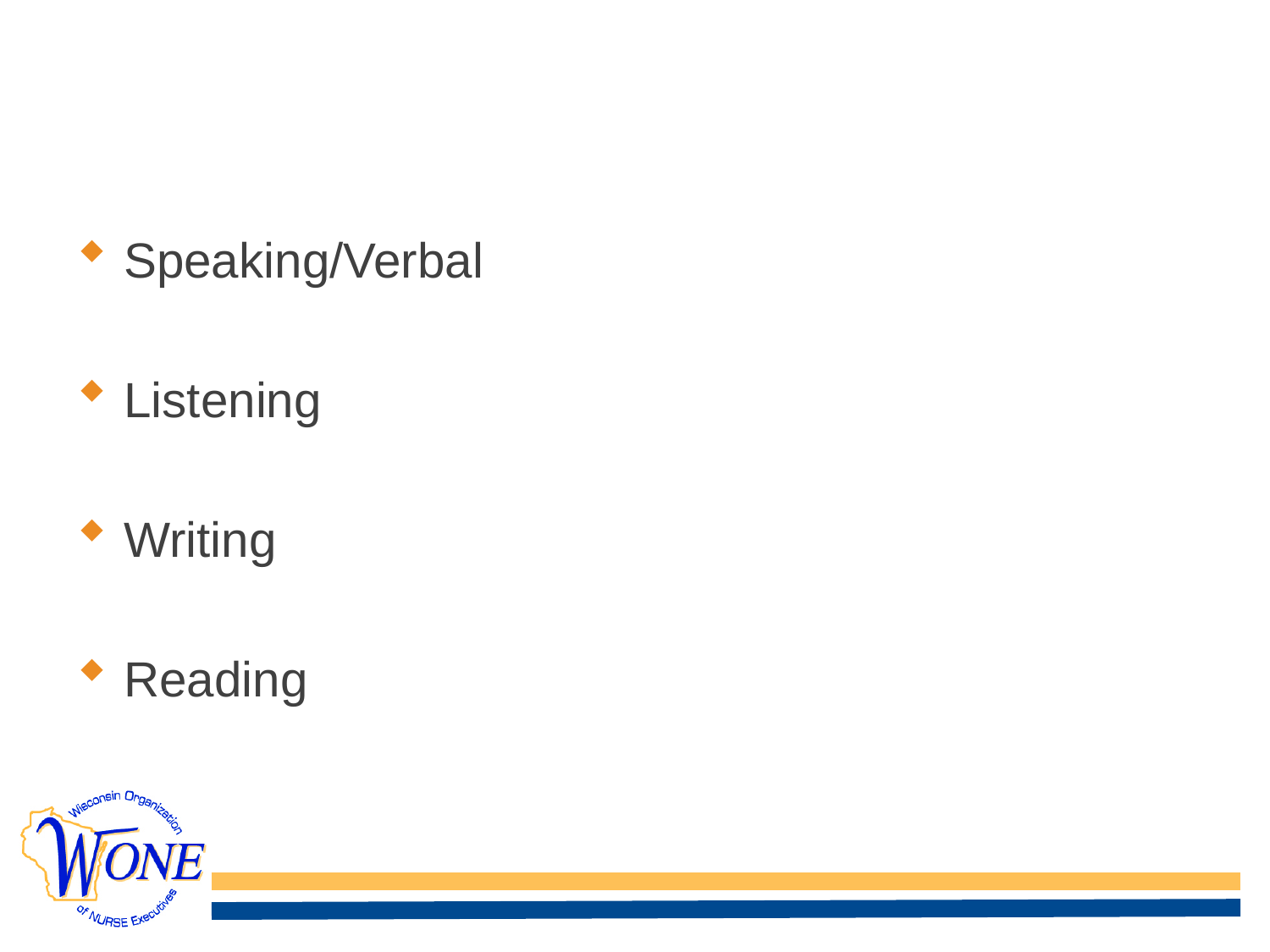

# Modes of Communication
Speaking/Verbal

Listening

Writing

Reading